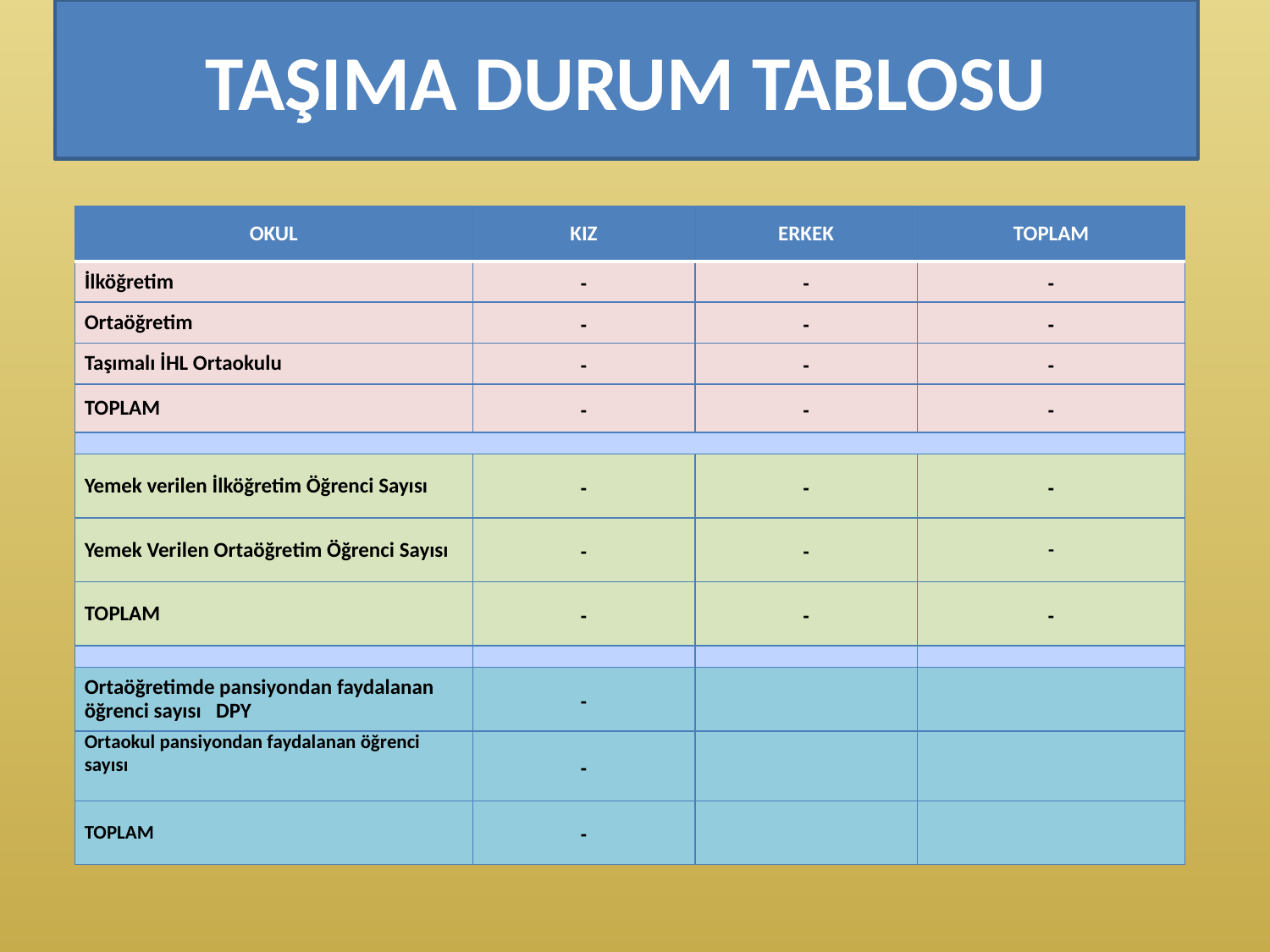

# TAŞIMA DURUM TABLOSU
| OKUL | KIZ | ERKEK | TOPLAM |
| --- | --- | --- | --- |
| İlköğretim | - | - | - |
| Ortaöğretim | - | - | - |
| Taşımalı İHL Ortaokulu | - | - | - |
| TOPLAM | - | - | - |
|  |  |  |  |
| Yemek verilen İlköğretim Öğrenci Sayısı | - | - | - |
| Yemek Verilen Ortaöğretim Öğrenci Sayısı | - | - | - |
| TOPLAM | - | - | - |
|  |  |  |  |
| Ortaöğretimde pansiyondan faydalanan öğrenci sayısı DPY | - |  |  |
| Ortaokul pansiyondan faydalanan öğrenci sayısı | - |  |  |
| TOPLAM | - |  |  |